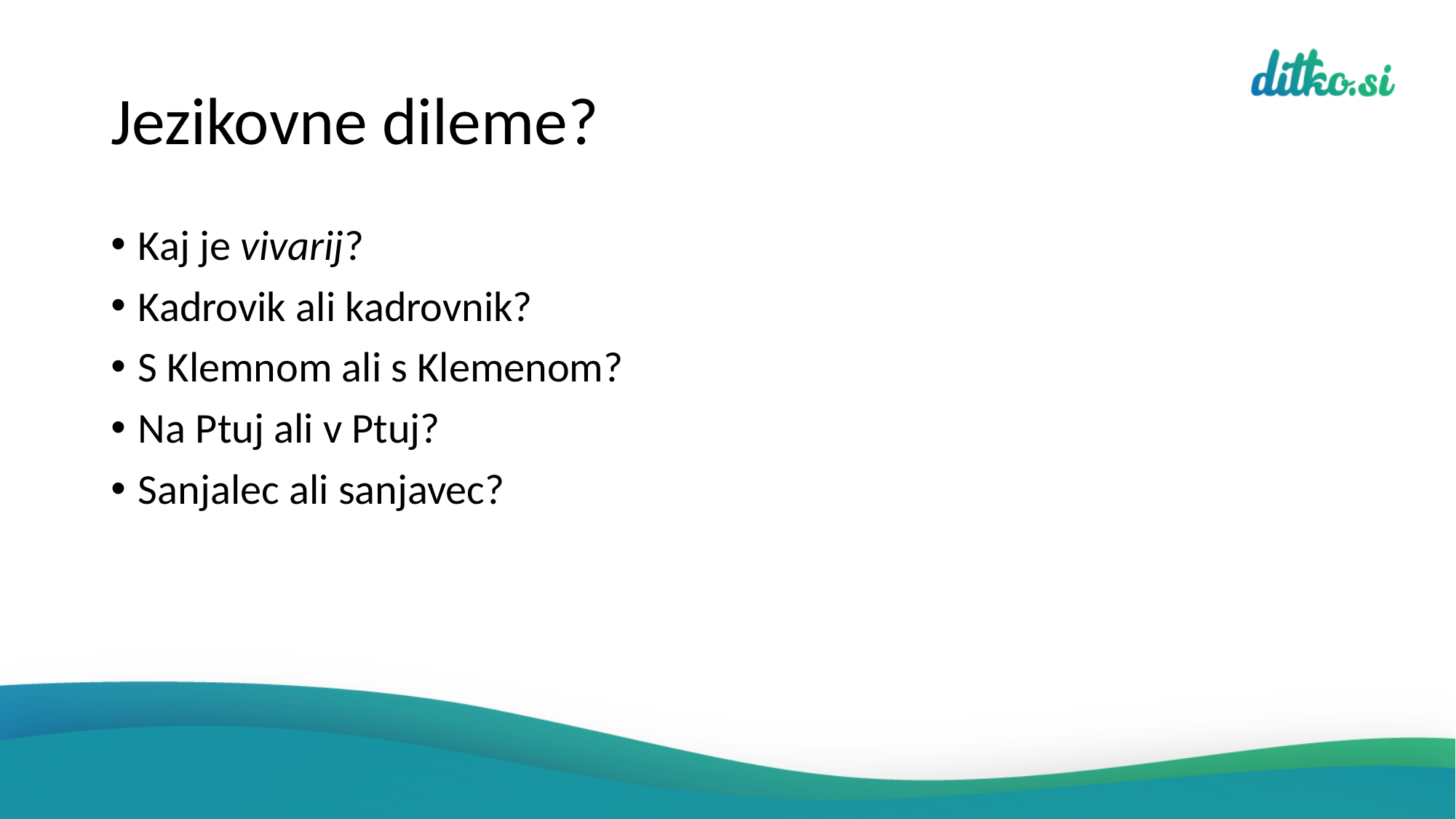

# Jezikovne dileme?
Kaj je vivarij?
Kadrovik ali kadrovnik?
S Klemnom ali s Klemenom?
Na Ptuj ali v Ptuj?
Sanjalec ali sanjavec?